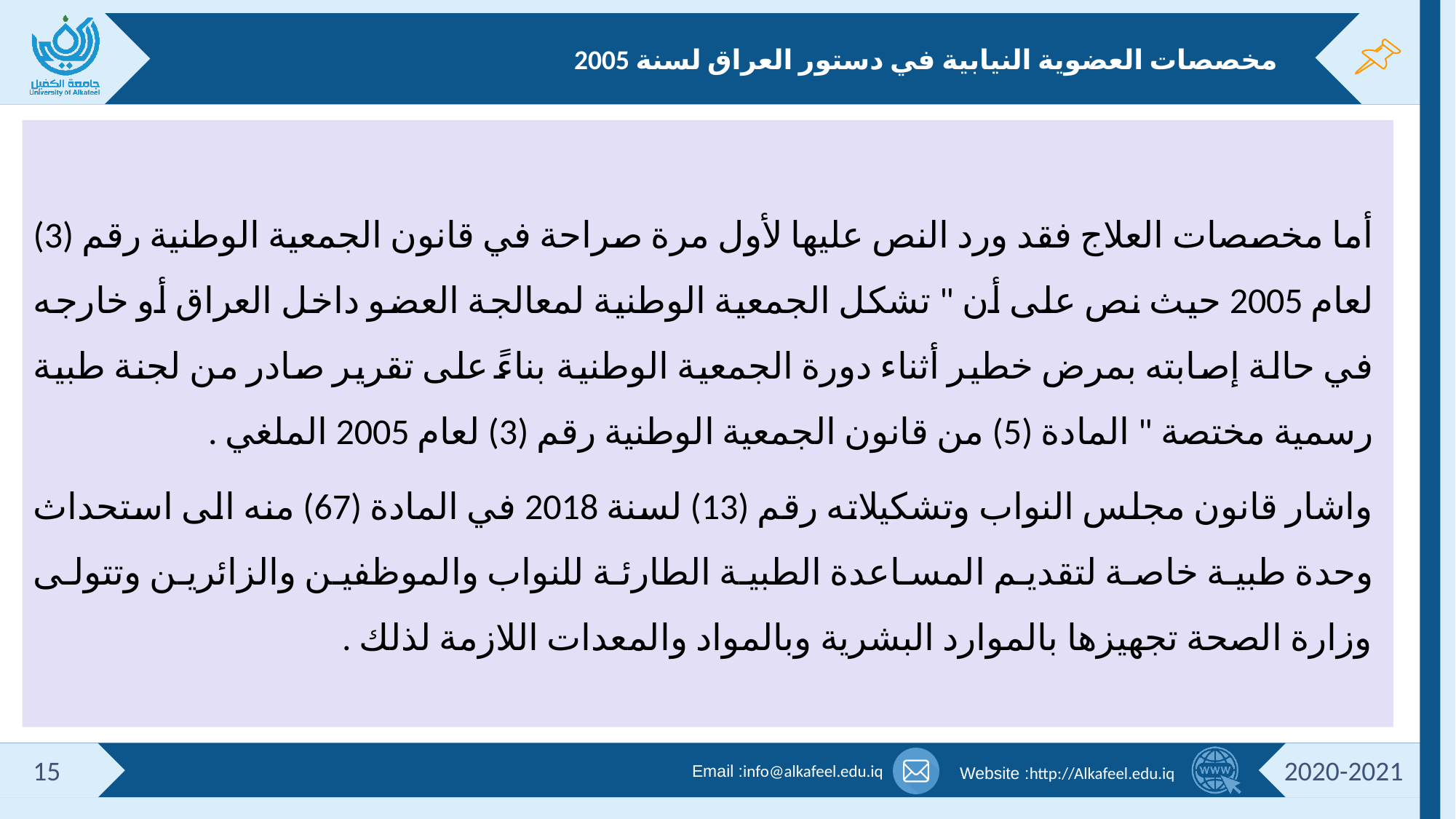

# مخصصات العضوية النيابية في دستور العراق لسنة 2005
أما مخصصات العلاج فقد ورد النص عليها لأول مرة صراحة في قانون الجمعية الوطنية رقم (3) لعام 2005 حيث نص على أن " تشكل الجمعية الوطنية لمعالجة العضو داخل العراق أو خارجه في حالة إصابته بمرض خطير أثناء دورة الجمعية الوطنية بناءً على تقرير صادر من لجنة طبية رسمية مختصة " المادة (5) من قانون الجمعية الوطنية رقم (3) لعام 2005 الملغي .
واشار قانون مجلس النواب وتشكيلاته رقم (13) لسنة 2018 في المادة (67) منه الى استحداث وحدة طبية خاصة لتقديم المساعدة الطبية الطارئة للنواب والموظفين والزائرين وتتولى وزارة الصحة تجهيزها بالموارد البشرية وبالمواد والمعدات اللازمة لذلك .
15
2020-2021